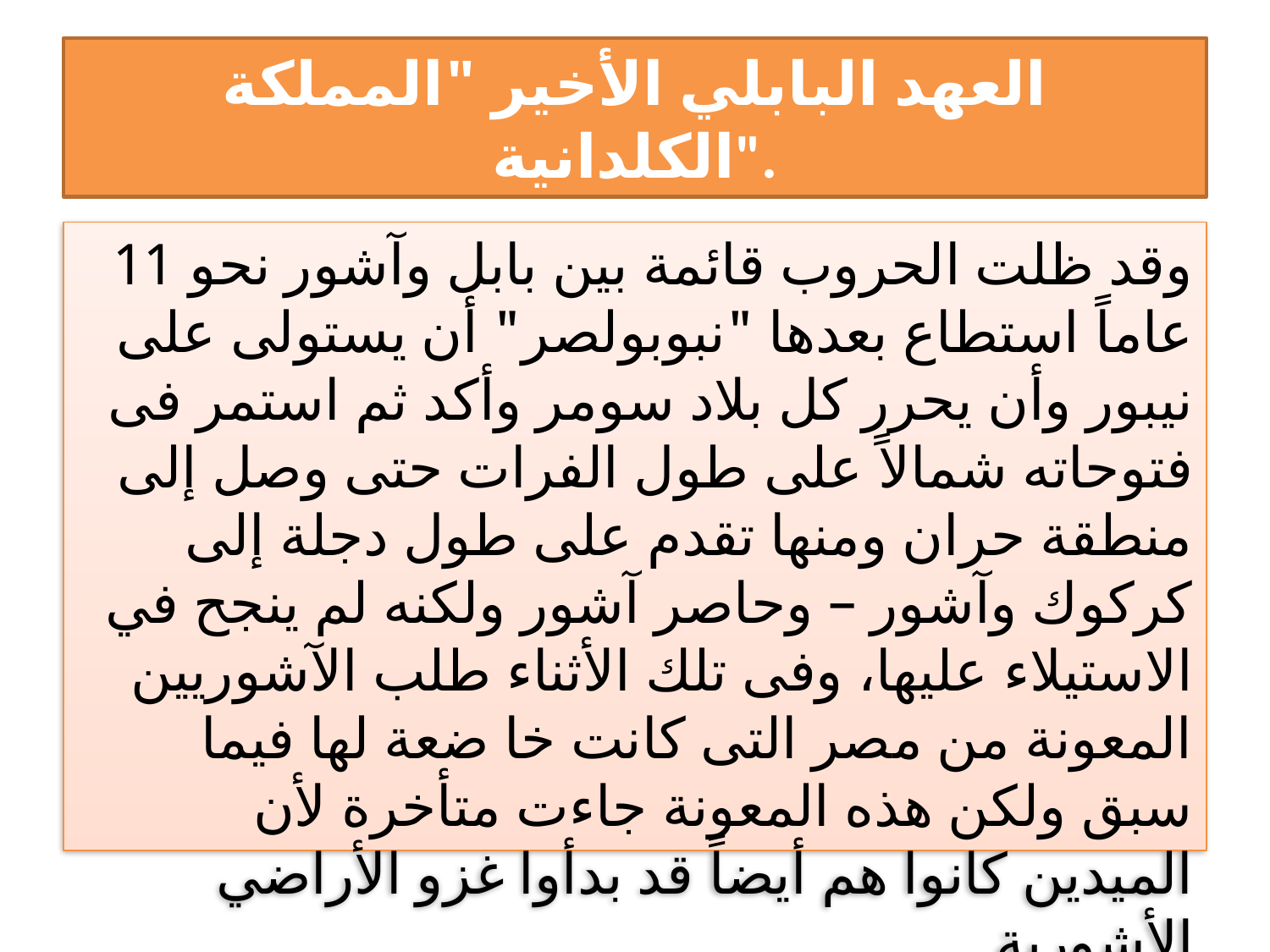

# العهد البابلي الأخير "المملكة الكلدانية".
وقد ظلت الحروب قائمة بين بابل وآشور نحو 11 عاماً استطاع بعدها "نبوبولصر" أن يستولى على نيبور وأن يحرر كل بلاد سومر وأكد ثم استمر فى فتوحاته شمالاً على طول الفرات حتى وصل إلى منطقة حران ومنها تقدم على طول دجلة إلى كركوك وآشور – وحاصر آشور ولكنه لم ينجح في الاستيلاء عليها، وفى تلك الأثناء طلب الآشوريين المعونة من مصر التى كانت خا ضعة لها فيما سبق ولكن هذه المعونة جاءت متأخرة لأن الميدين كانوا هم أيضاً قد بدأوا غزو الأراضي الأشورية